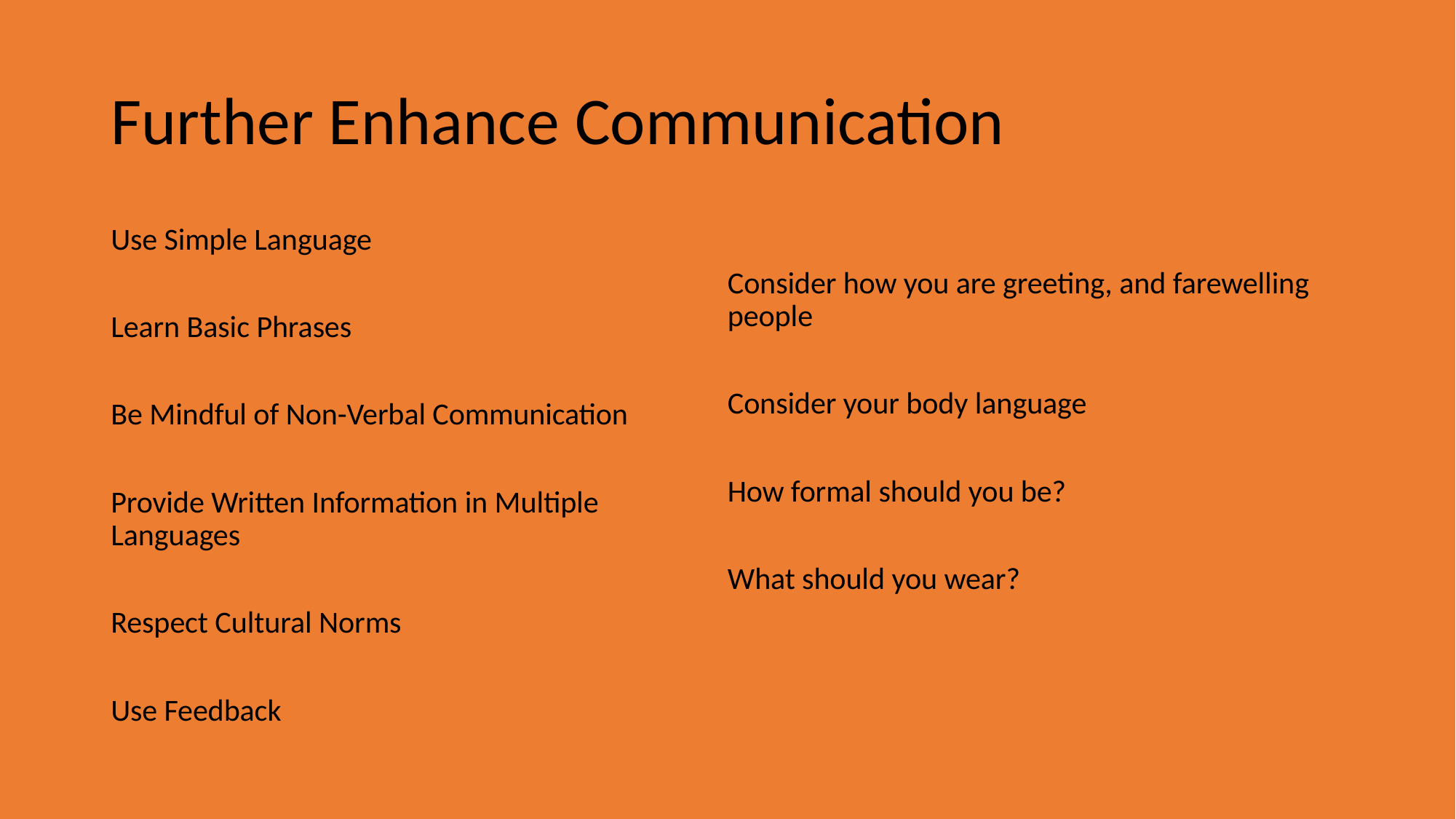

# Further Enhance Communication
Use Simple Language

Learn Basic Phrases

Be Mindful of Non-Verbal Communication

Provide Written Information in Multiple Languages

Respect Cultural Norms

Use Feedback

Consider how you are greeting, and farewelling people

Consider your body language

How formal should you be?

What should you wear?